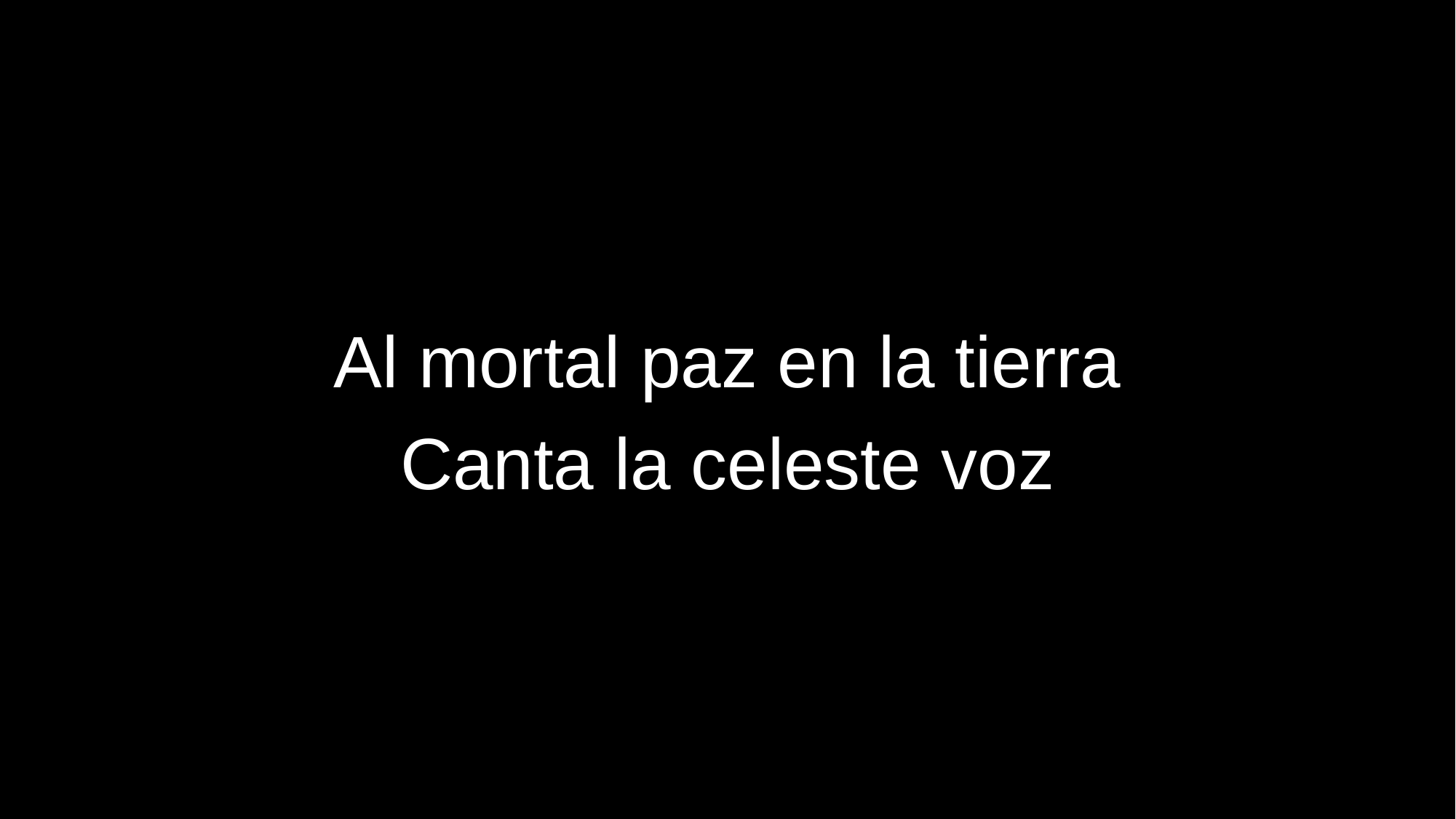

Al mortal paz en la tierra
Canta la celeste voz